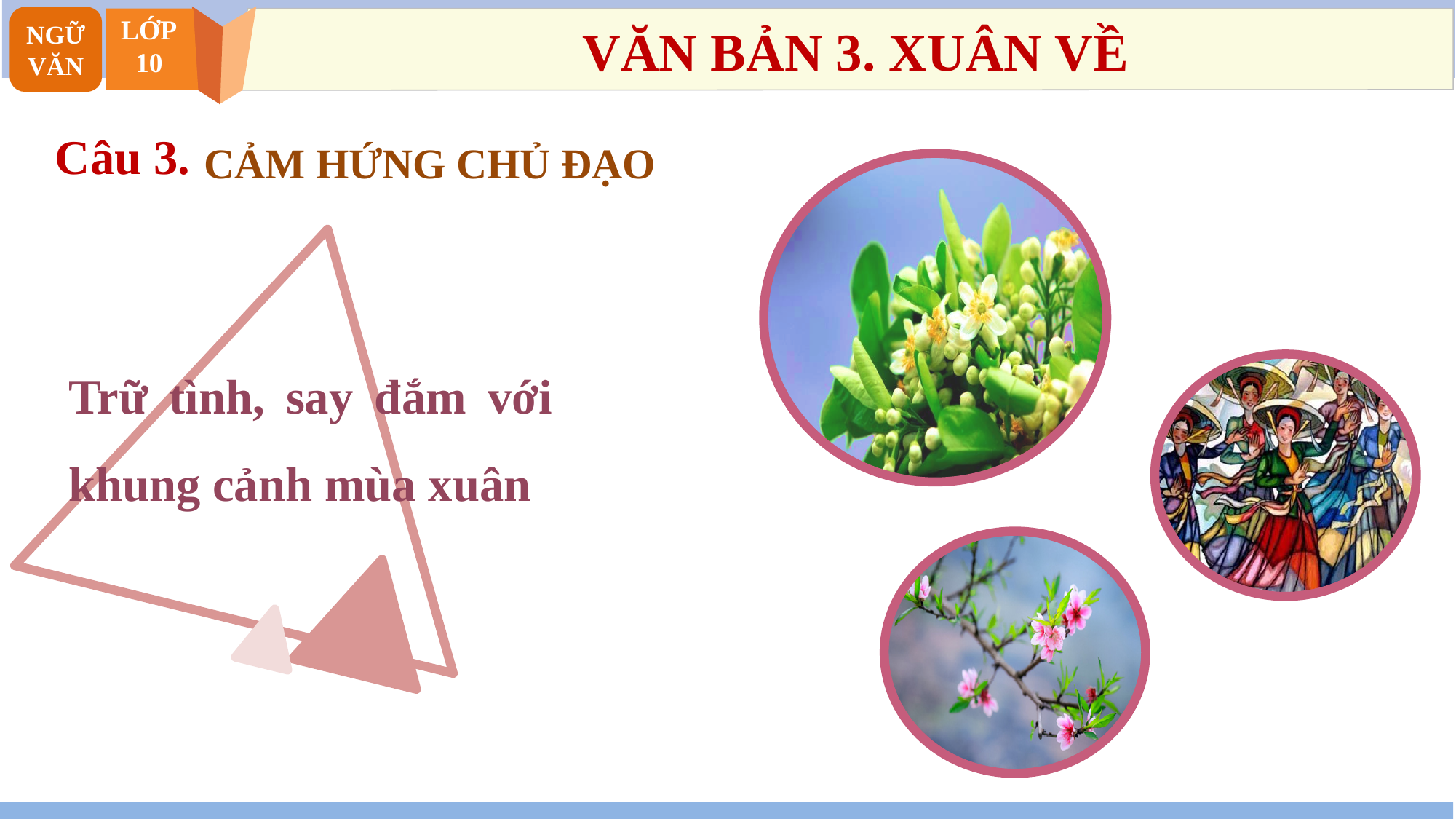

NGỮ VĂN

LỚP
10
VĂN BẢN 3. XUÂN VỀ
Câu 3.
CẢM HỨNG CHỦ ĐẠO

Trữ tình, say đắm với khung cảnh mùa xuân